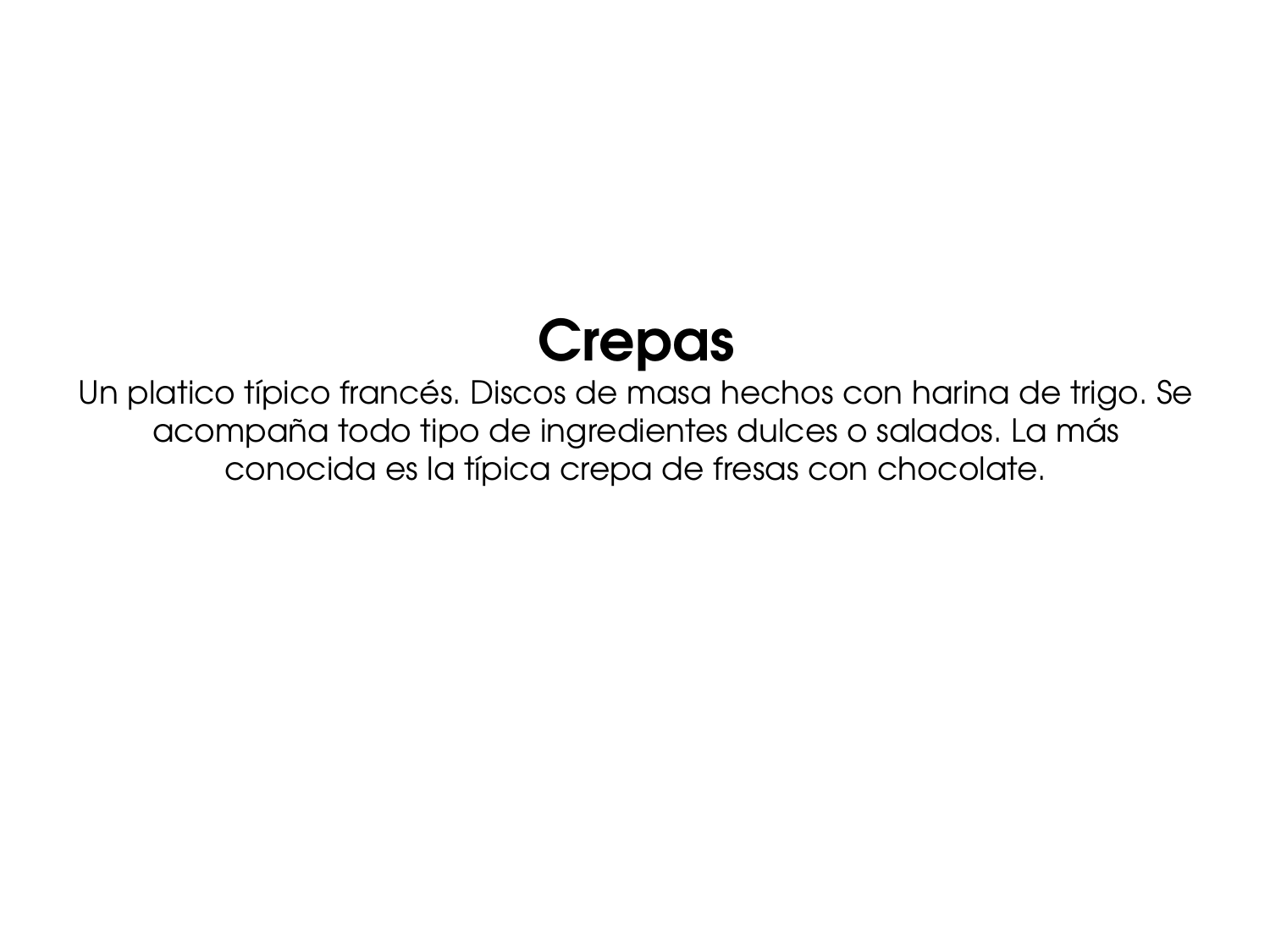

# Crepas Un platico típico francés. Discos de masa hechos con harina de trigo. Se acompaña todo tipo de ingredientes dulces o salados. La más conocida es la típica crepa de fresas con chocolate.